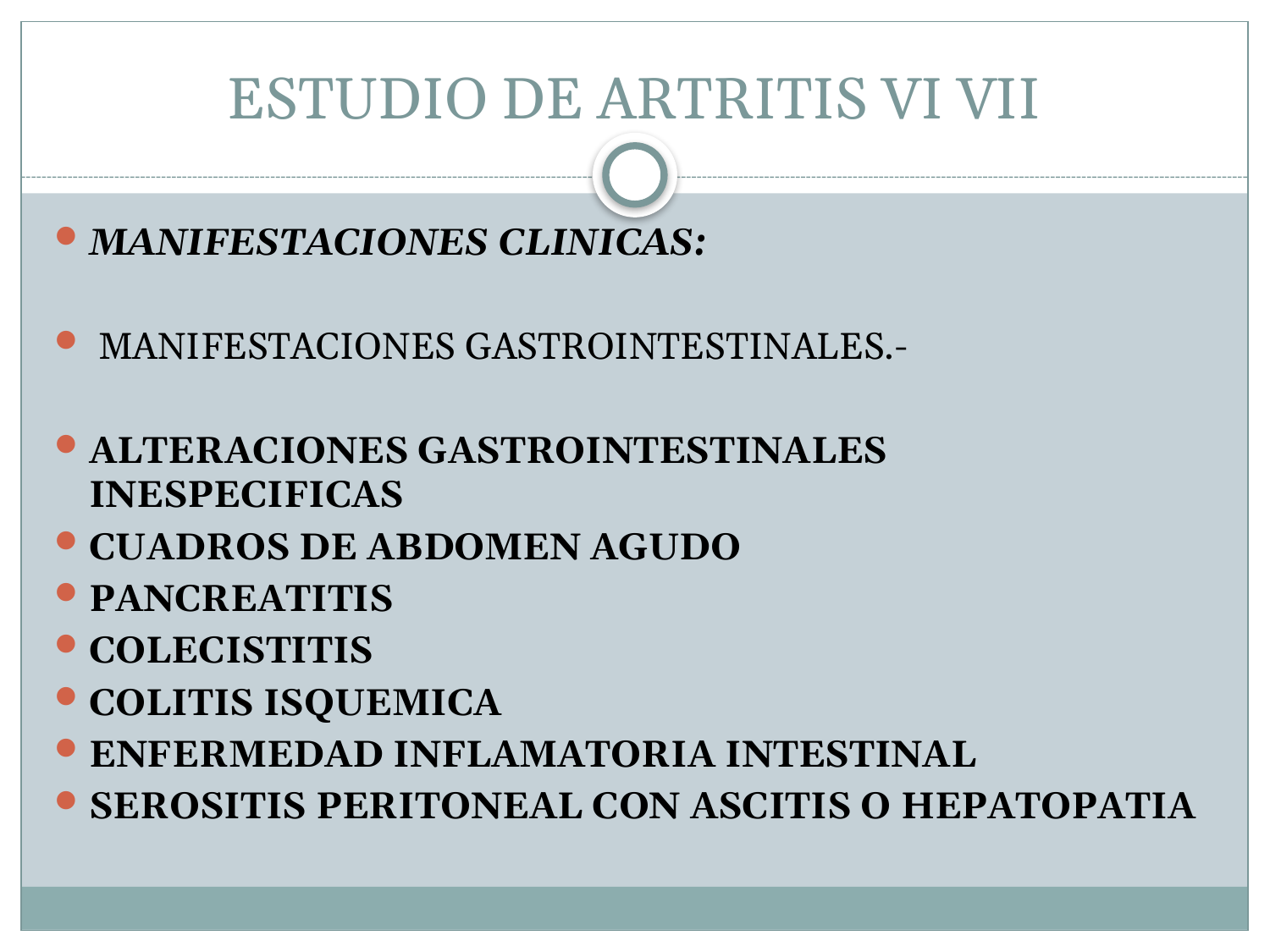

# ESTUDIO DE ARTRITIS VI VII
MANIFESTACIONES CLINICAS:

 MANIFESTACIONES GASTROINTESTINALES.-

ALTERACIONES GASTROINTESTINALES INESPECIFICAS
CUADROS DE ABDOMEN AGUDO
PANCREATITIS
COLECISTITIS
COLITIS ISQUEMICA
ENFERMEDAD INFLAMATORIA INTESTINAL
SEROSITIS PERITONEAL CON ASCITIS O HEPATOPATIA